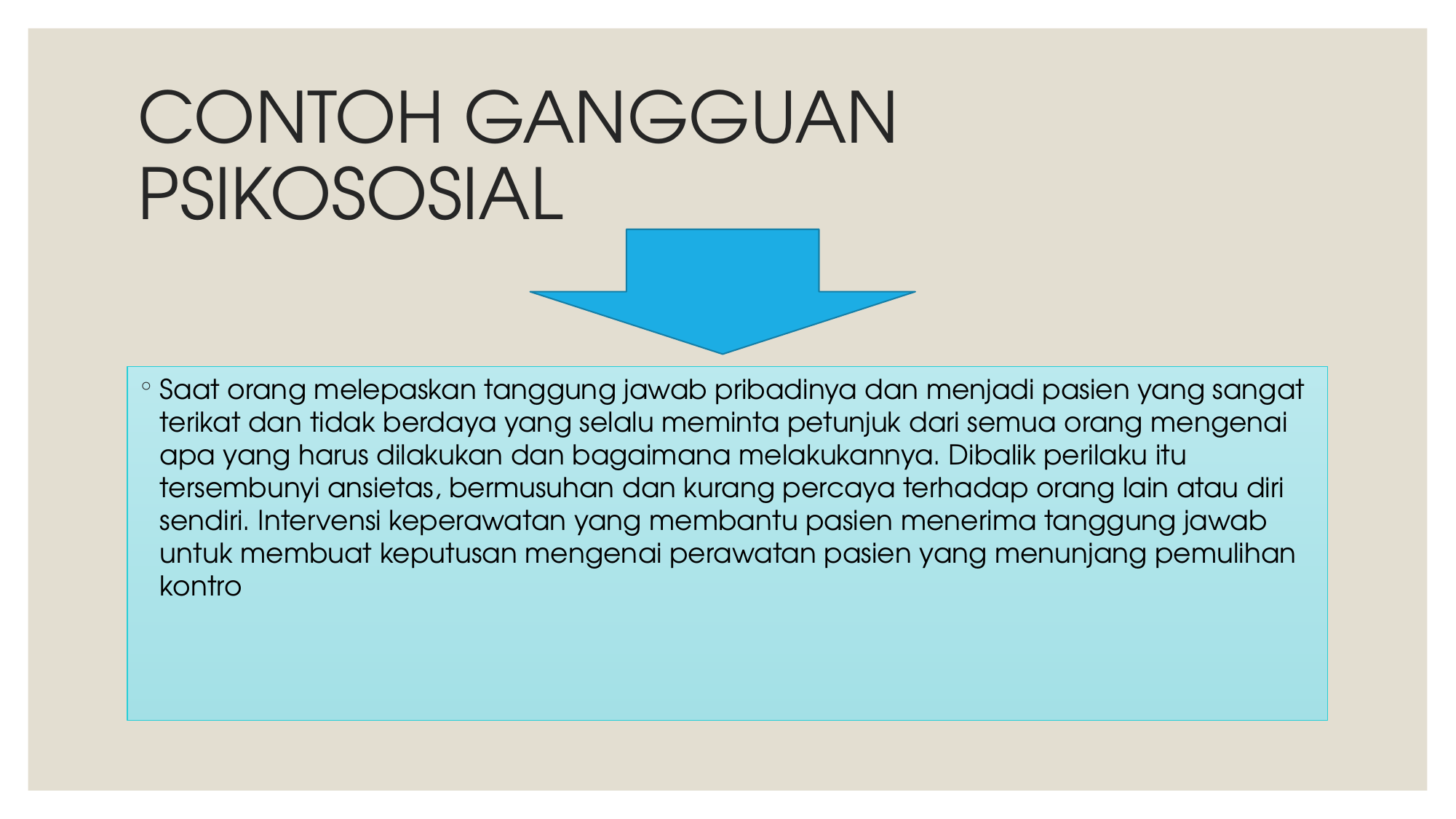

# CONTOH GANGGUAN PSIKOSOSIAL

Saat orang melepaskan tanggung jawab pribadinya dan menjadi pasien yang sangat terikat dan tidak berdaya yang selalu meminta petunjuk dari semua orang mengenai apa yang harus dilakukan dan bagaimana melakukannya. Dibalik perilaku itu tersembunyi ansietas, bermusuhan dan kurang percaya terhadap orang lain atau diri sendiri. Intervensi keperawatan yang membantu pasien menerima tanggung jawab untuk membuat keputusan mengenai perawatan pasien yang menunjang pemulihan kontro